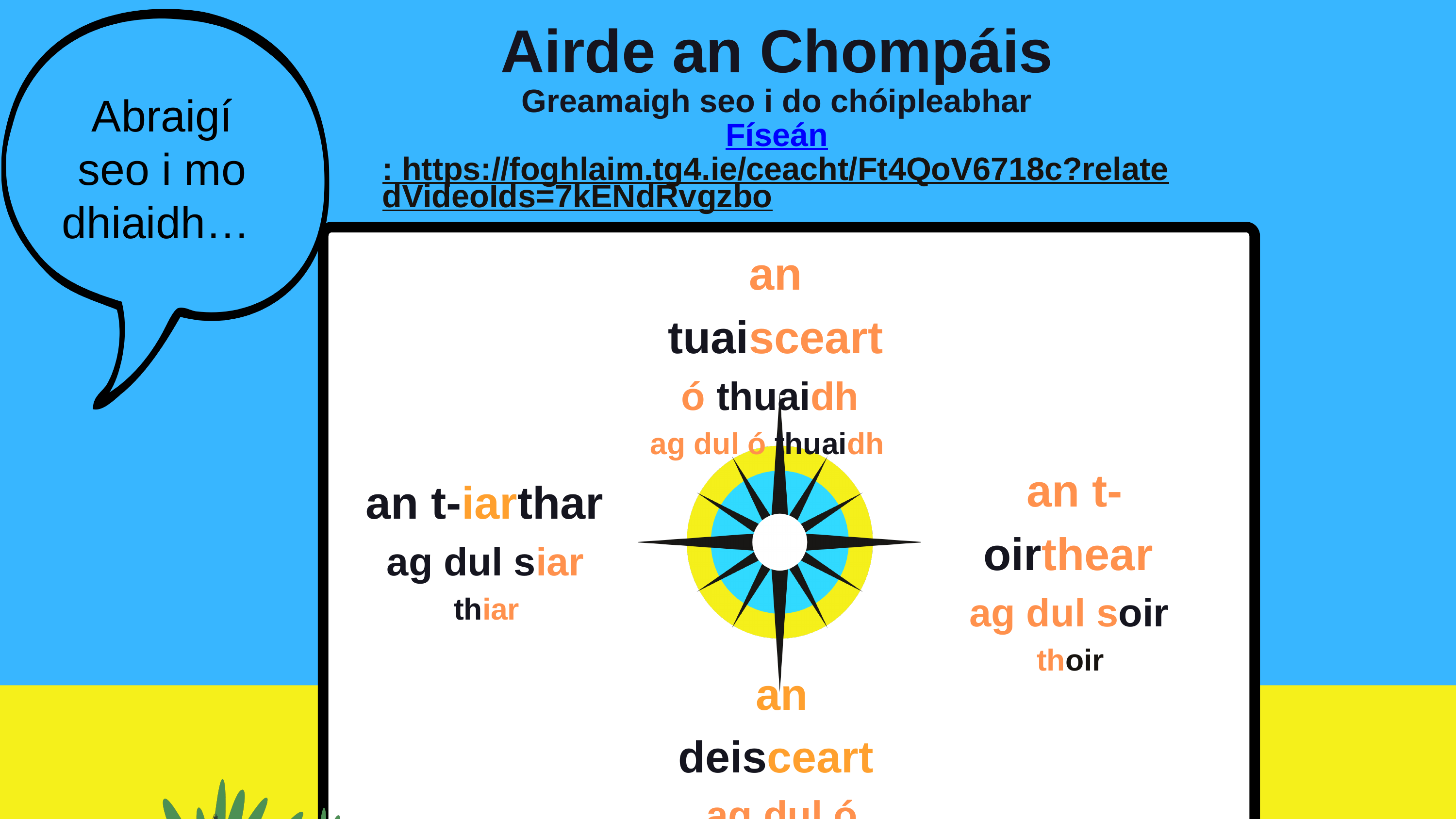

Airde an Chompáis
Greamaigh seo i do chóipleabhar
Físeán: https://foghlaim.tg4.ie/ceacht/Ft4QoV6718c?relatedVideoIds=7kENdRvgzbo

Abraigí seo i mo dhiaidh…

an tuaisceart
ó thuaidh
ag dul ó thuaidh

an t-oirthear
ag dul soir
thoir
an t-iarthar
ag dul siar
thiar
an deisceart
ag dul ó dheas
ó dheas